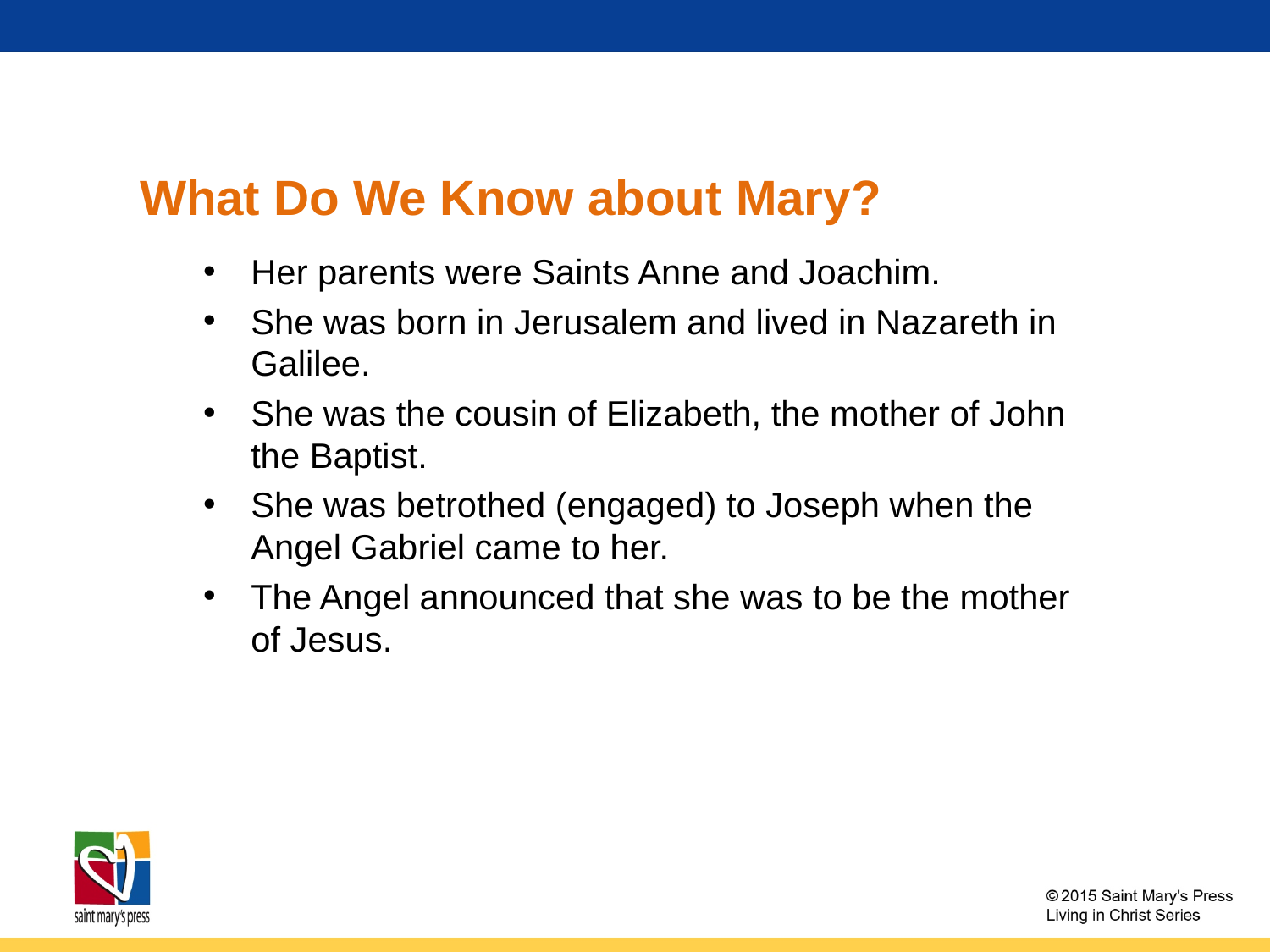

# What Do We Know about Mary?
Her parents were Saints Anne and Joachim.
She was born in Jerusalem and lived in Nazareth in Galilee.
She was the cousin of Elizabeth, the mother of John the Baptist.
She was betrothed (engaged) to Joseph when the Angel Gabriel came to her.
The Angel announced that she was to be the mother of Jesus.